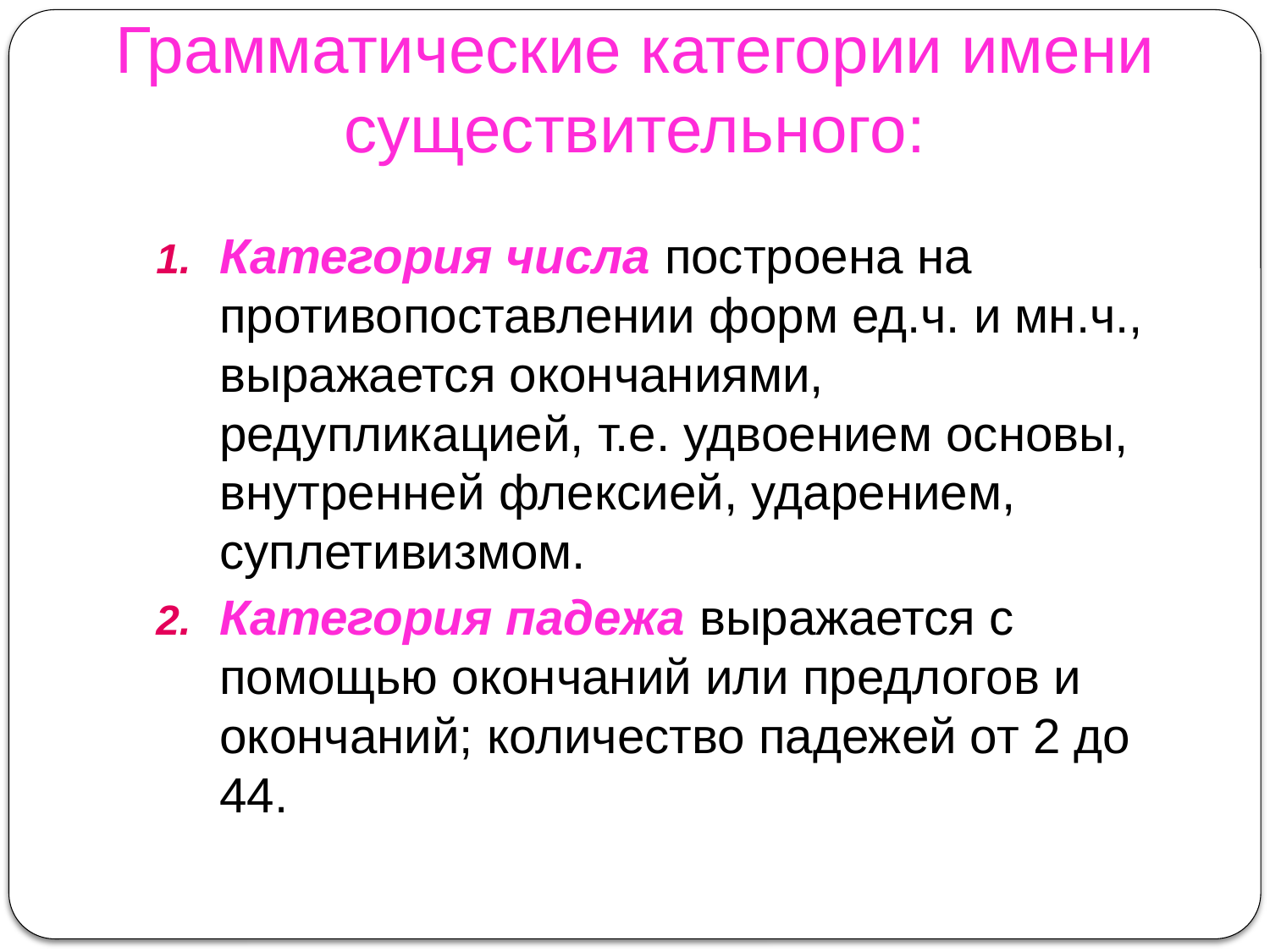

# Грамматические категории имени существительного:
Категория числа построена на противопоставлении форм ед.ч. и мн.ч., выражается окончаниями, редупликацией, т.е. удвоением основы, внутренней флексией, ударением, суплетивизмом.
Категория падежа выражается с помощью окончаний или предлогов и окончаний; количество падежей от 2 до 44.